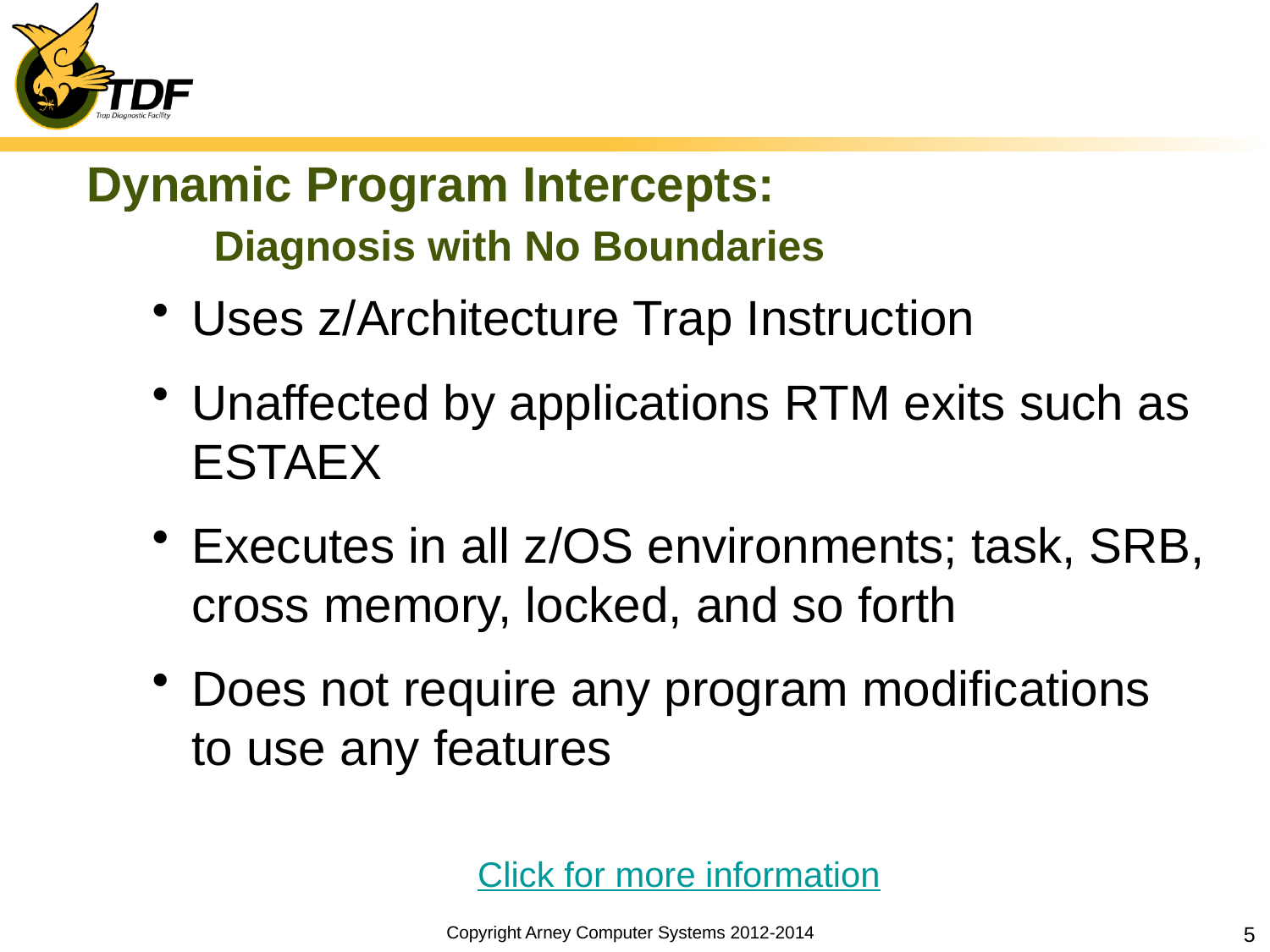

# Dynamic Program Intercepts: Diagnosis with No Boundaries
Uses z/Architecture Trap Instruction
Unaffected by applications RTM exits such as ESTAEX
Executes in all z/OS environments; task, SRB, cross memory, locked, and so forth
Does not require any program modifications to use any features
Click for more information

Copyright Arney Computer Systems 2012-2014
5